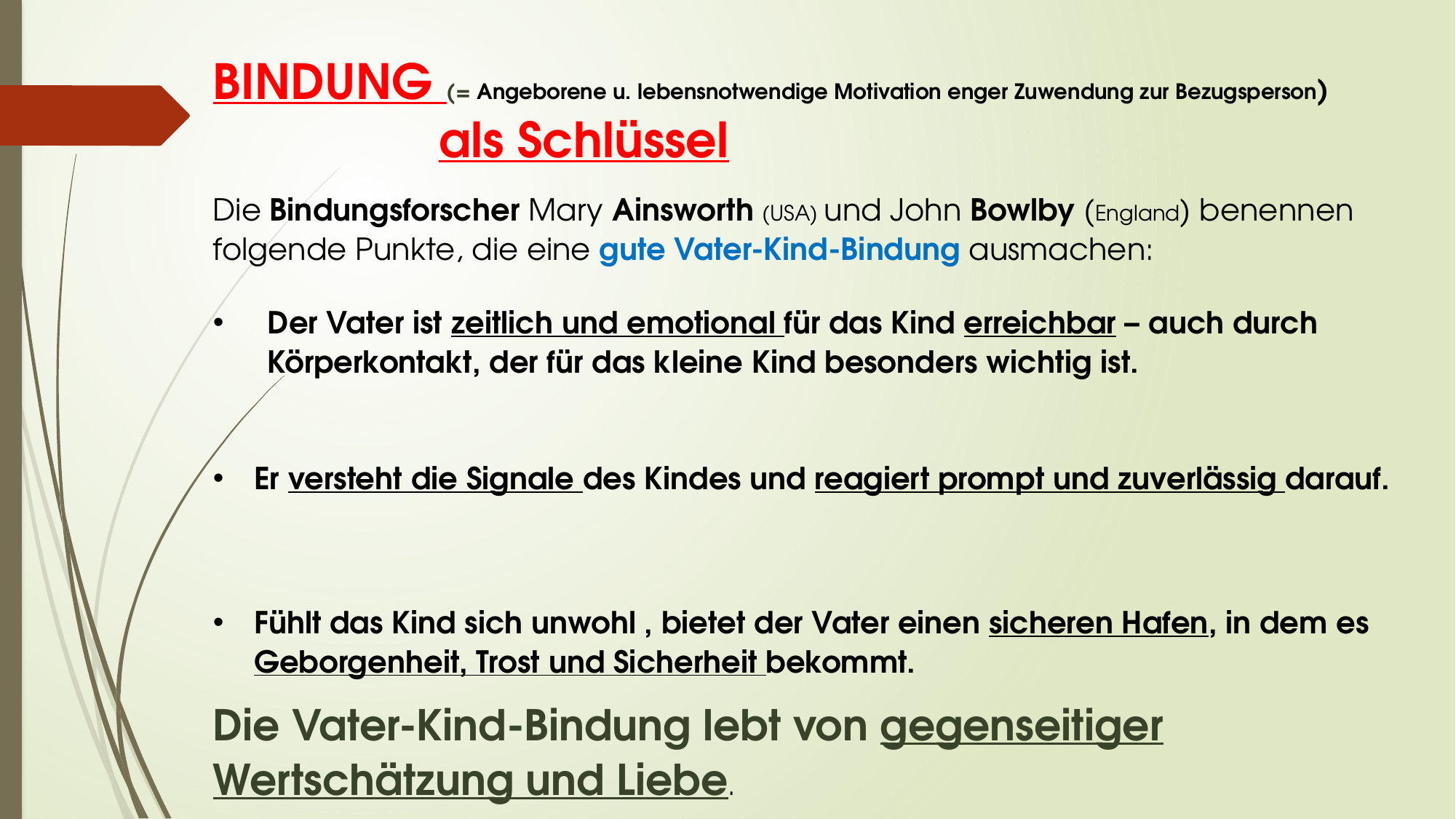

BINDUNG (= Angeborene u. lebensnotwendige Motivation enger Zuwendung zur Bezugsperson)
		 als Schlüssel
Die Bindungsforscher Mary Ainsworth (USA) und John Bowlby (England) benennen folgende Punkte, die eine gute Vater-Kind-Bindung ausmachen:

Der Vater ist zeitlich und emotional für das Kind erreichbar – auch durch Körperkontakt, der für das kleine Kind besonders wichtig ist.

Er versteht die Signale des Kindes und reagiert prompt und zuverlässig darauf.

Fühlt das Kind sich unwohl , bietet der Vater einen sicheren Hafen, in dem es  Geborgenheit, Trost und Sicherheit bekommt.

Die Vater-Kind-Bindung lebt von gegenseitiger Wertschätzung und Liebe.